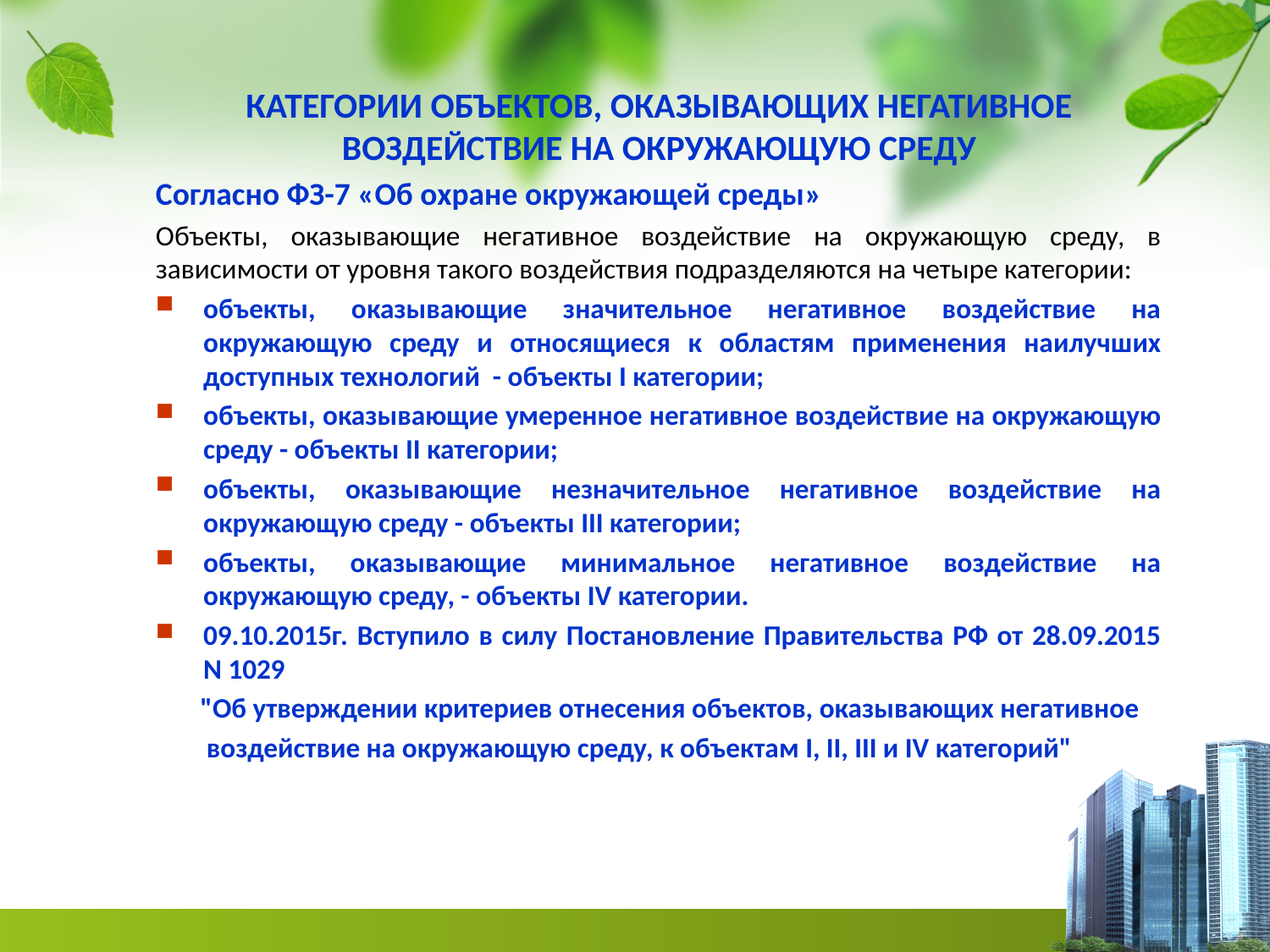

КАТЕГОРИИ ОБЪЕКТОВ, ОКАЗЫВАЮЩИХ НЕГАТИВНОЕ ВОЗДЕЙСТВИЕ НА ОКРУЖАЮЩУЮ СРЕДУ
Согласно ФЗ-7 «Об охране окружающей среды»
Объекты, оказывающие негативное воздействие на окружающую среду, в зависимости от уровня такого воздействия подразделяются на четыре категории:
объекты, оказывающие значительное негативное воздействие на окружающую среду и относящиеся к областям применения наилучших доступных технологий  - объекты I категории;
объекты, оказывающие умеренное негативное воздействие на окружающую среду - объекты II категории;
объекты, оказывающие незначительное негативное воздействие на окружающую среду - объекты III категории;
объекты, оказывающие минимальное негативное воздействие на окружающую среду, - объекты IV категории.
09.10.2015г. Вступило в силу Постановление Правительства РФ от 28.09.2015 N 1029
       "Об утверждении критериев отнесения объектов, оказывающих негативное
        воздействие на окружающую среду, к объектам I, II, III и IV категорий"